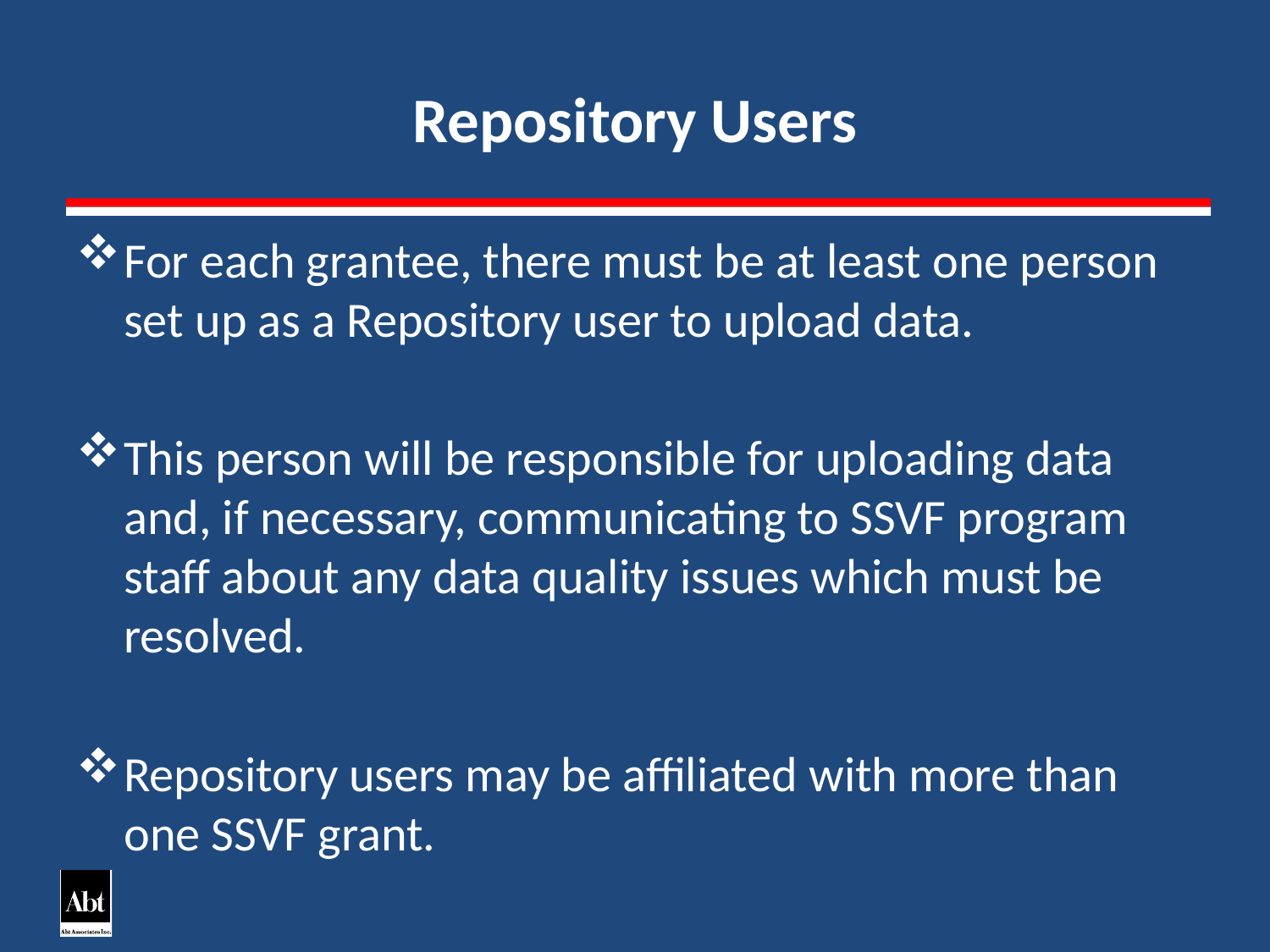

# Repository Users
For each grantee, there must be at least one person set up as a Repository user to upload data.

This person will be responsible for uploading data and, if necessary, communicating to SSVF program staff about any data quality issues which must be resolved.

Repository users may be affiliated with more than one SSVF grant.